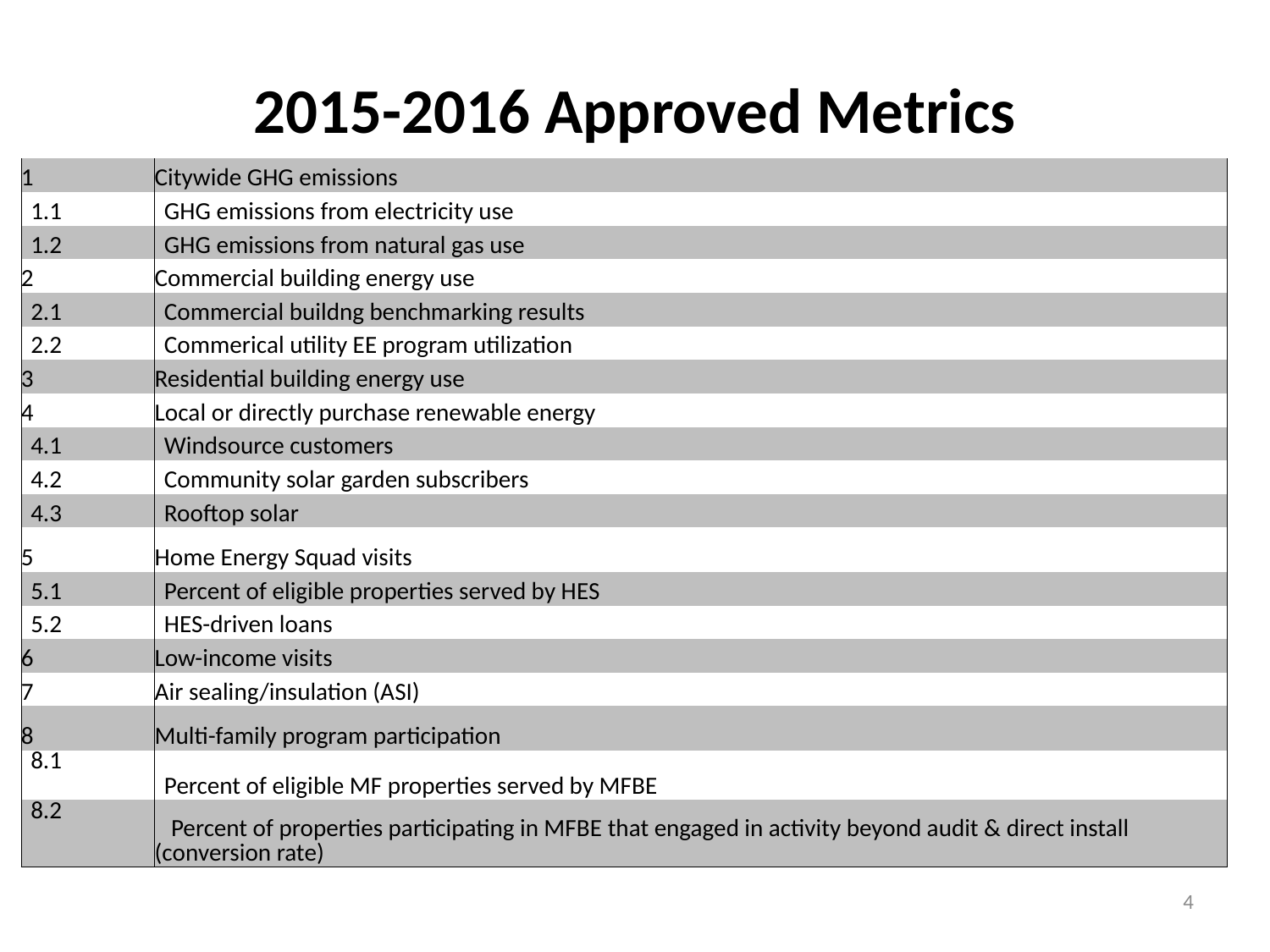

2015-2016 Approved Metrics
| 1 | Citywide GHG emissions |
| --- | --- |
| 1.1 | GHG emissions from electricity use |
| 1.2 | GHG emissions from natural gas use |
| 2 | Commercial building energy use |
| 2.1 | Commercial buildng benchmarking results |
| 2.2 | Commerical utility EE program utilization |
| 3 | Residential building energy use |
| 4 | Local or directly purchase renewable energy |
| 4.1 | Windsource customers |
| 4.2 | Community solar garden subscribers |
| 4.3 | Rooftop solar |
| 5 | Home Energy Squad visits |
| 5.1 | Percent of eligible properties served by HES |
| 5.2 | HES-driven loans |
| 6 | Low-income visits |
| 7 | Air sealing/insulation (ASI) |
| 8 | Multi-family program participation |
| 8.1 | Percent of eligible MF properties served by MFBE |
| 8.2 | Percent of properties participating in MFBE that engaged in activity beyond audit & direct install (conversion rate) |
4